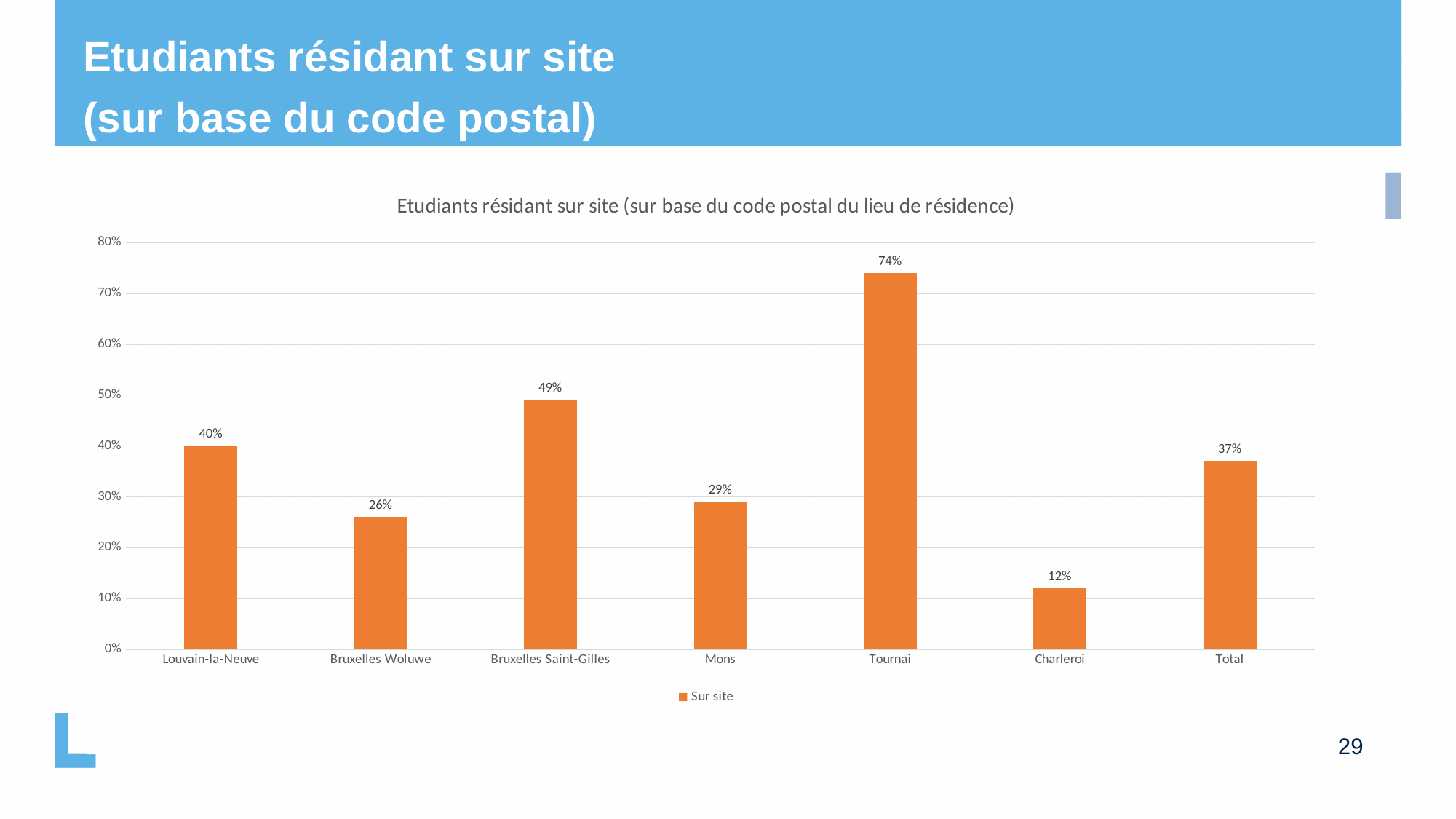

Etudiants résidant sur site
(sur base du code postal)

### Chart: Etudiants résidant sur site (sur base du code postal du lieu de résidence)

| Category | Sur site |
|---|---|
| Louvain-la-Neuve | 0.4 |
| Bruxelles Woluwe | 0.26 |
| Bruxelles Saint-Gilles | 0.49 |
| Mons | 0.29 |
| Tournai | 0.74 |
| Charleroi | 0.12 |
| Total | 0.37 |
29